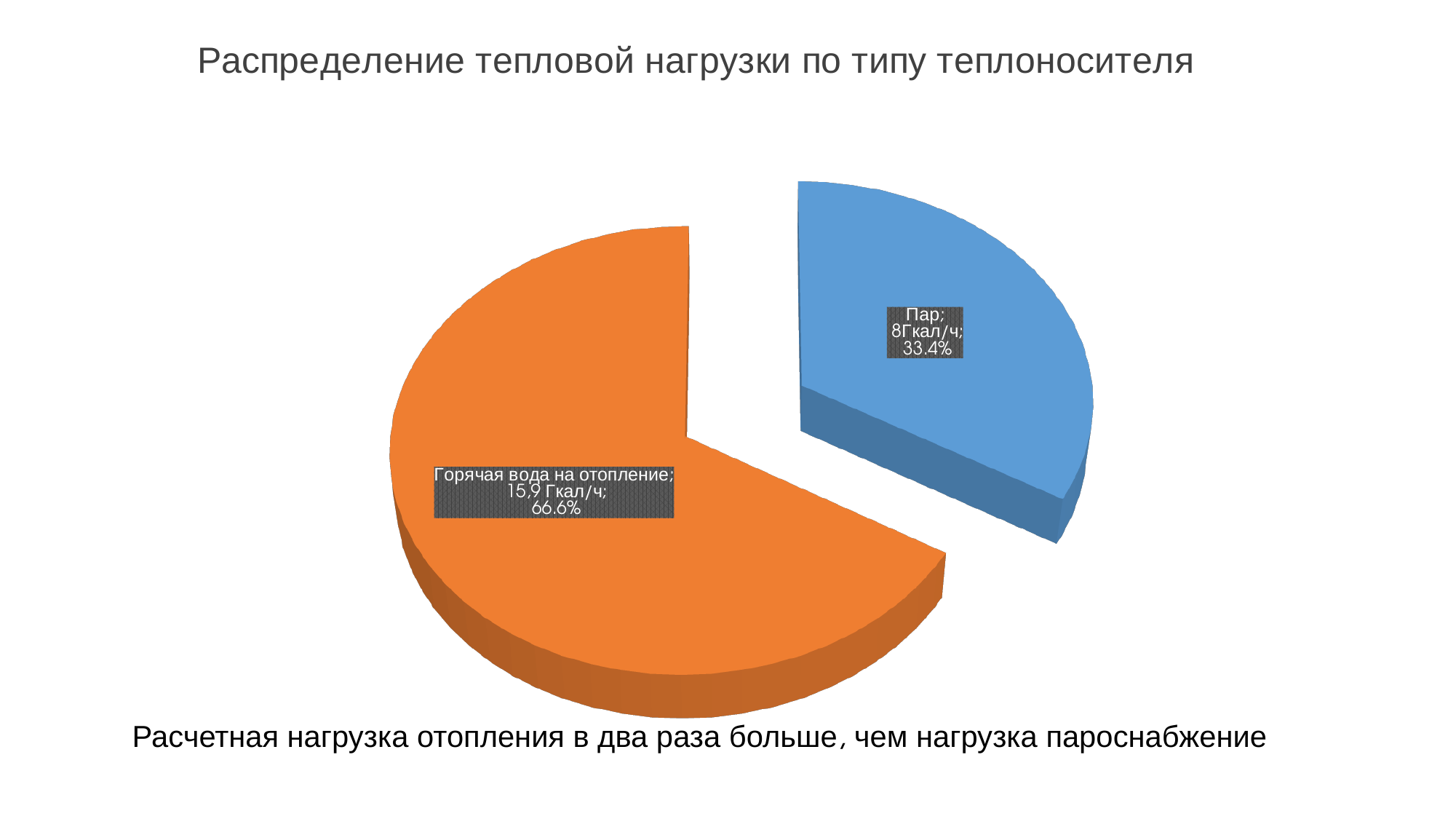

[unsupported chart]

Расчетная нагрузка отопления в два раза больше, чем нагрузка пароснабжение